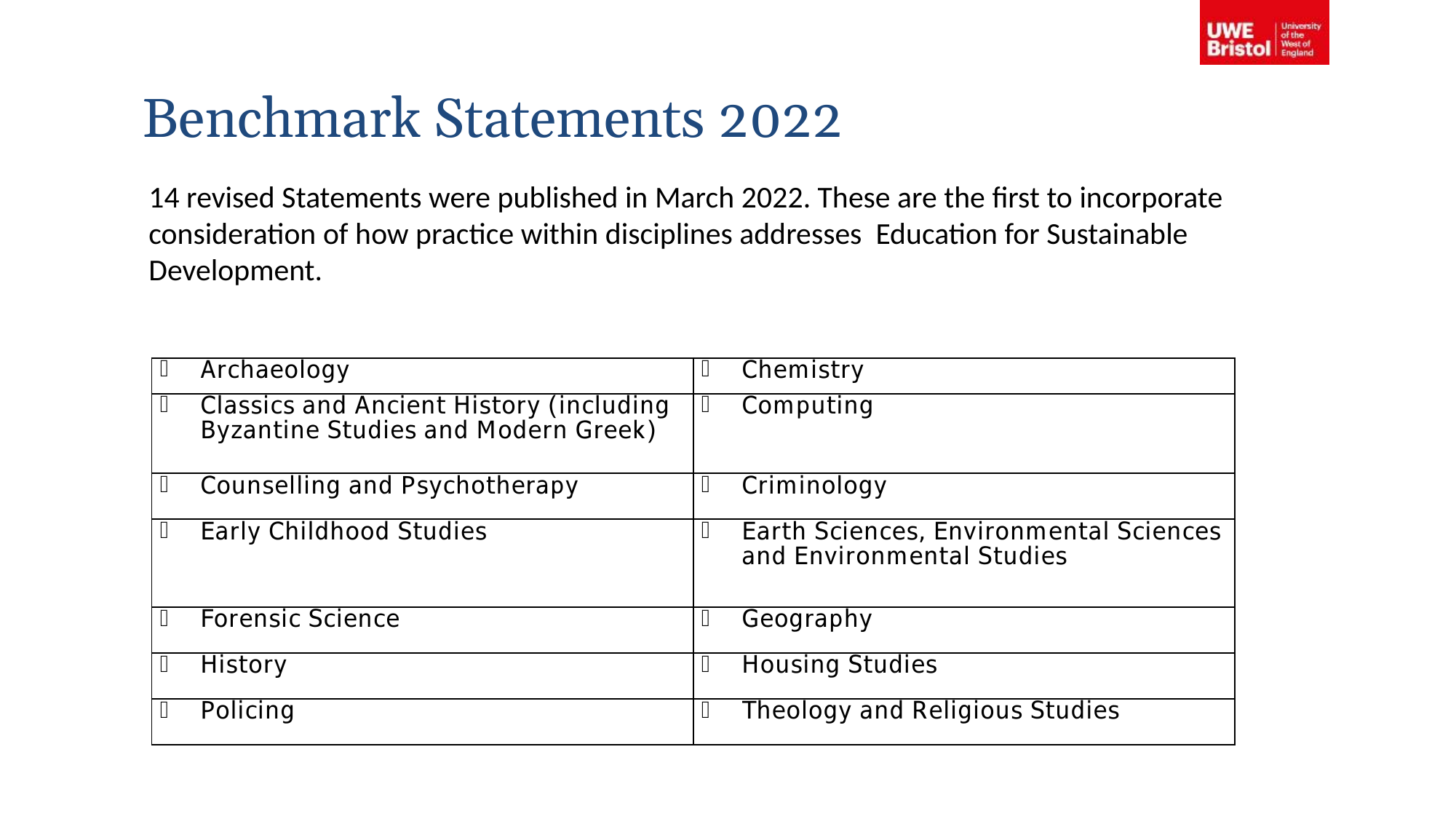

# Benchmark Statements 2022
14 revised Statements were published in March 2022. These are the first to incorporate consideration of how practice within disciplines addresses  Education for Sustainable Development.
| Archaeology | Chemistry |
| --- | --- |
| Classics and Ancient History (including Byzantine Studies and Modern Greek) | Computing |
| Counselling and Psychotherapy | Criminology |
| Early Childhood Studies | Earth Sciences, Environmental Sciences and Environmental Studies |
| Forensic Science | Geography |
| History | Housing Studies |
| Policing | Theology and Religious Studies |